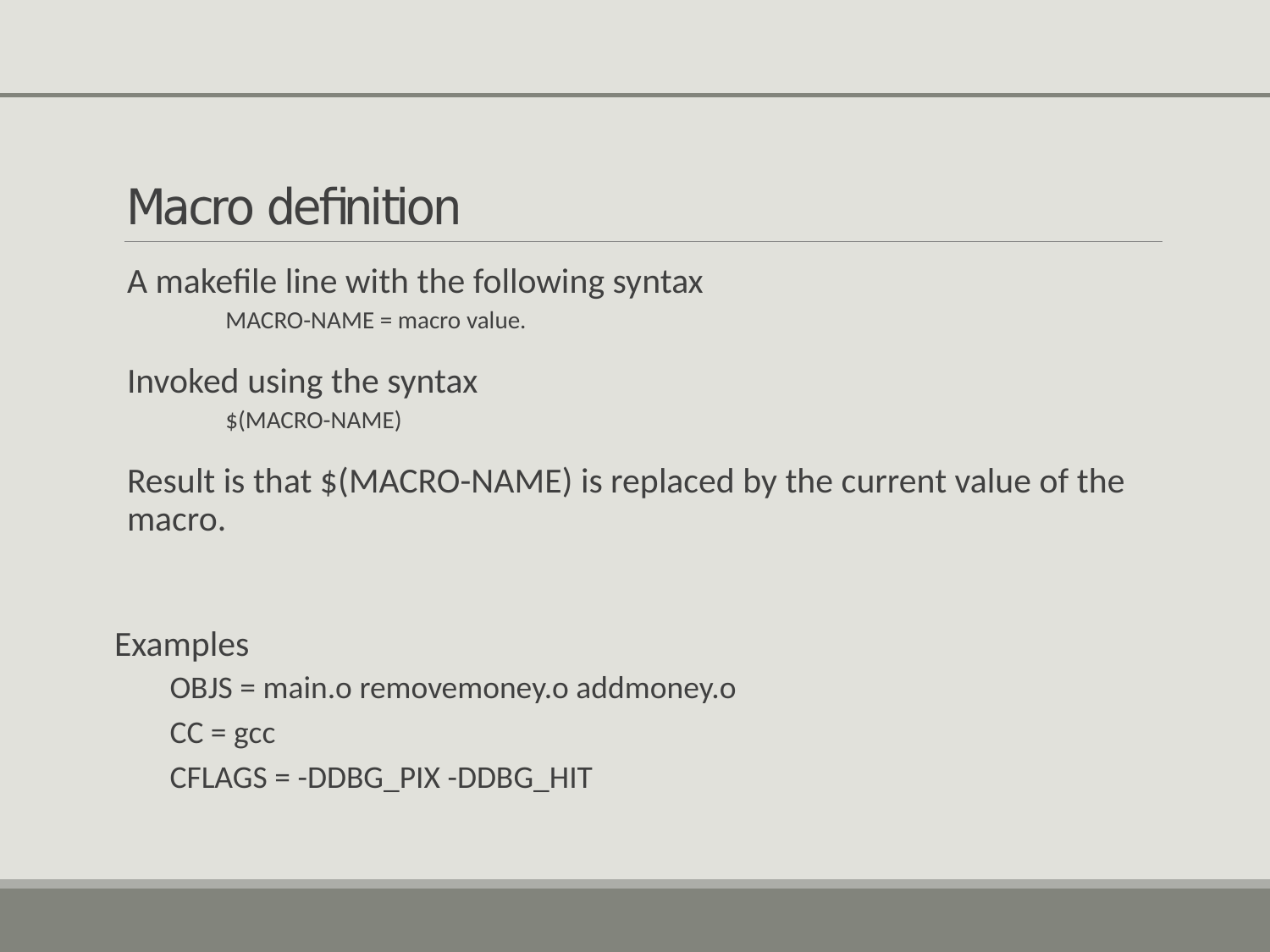

# Macro definition
A makefile line with the following syntax
MACRO-NAME = macro value.
Invoked using the syntax
$(MACRO-NAME)
Result is that $(MACRO-NAME) is replaced by the current value of the macro.

Examples
OBJS = main.o removemoney.o addmoney.o
CC = gcc
CFLAGS = -DDBG_PIX -DDBG_HIT